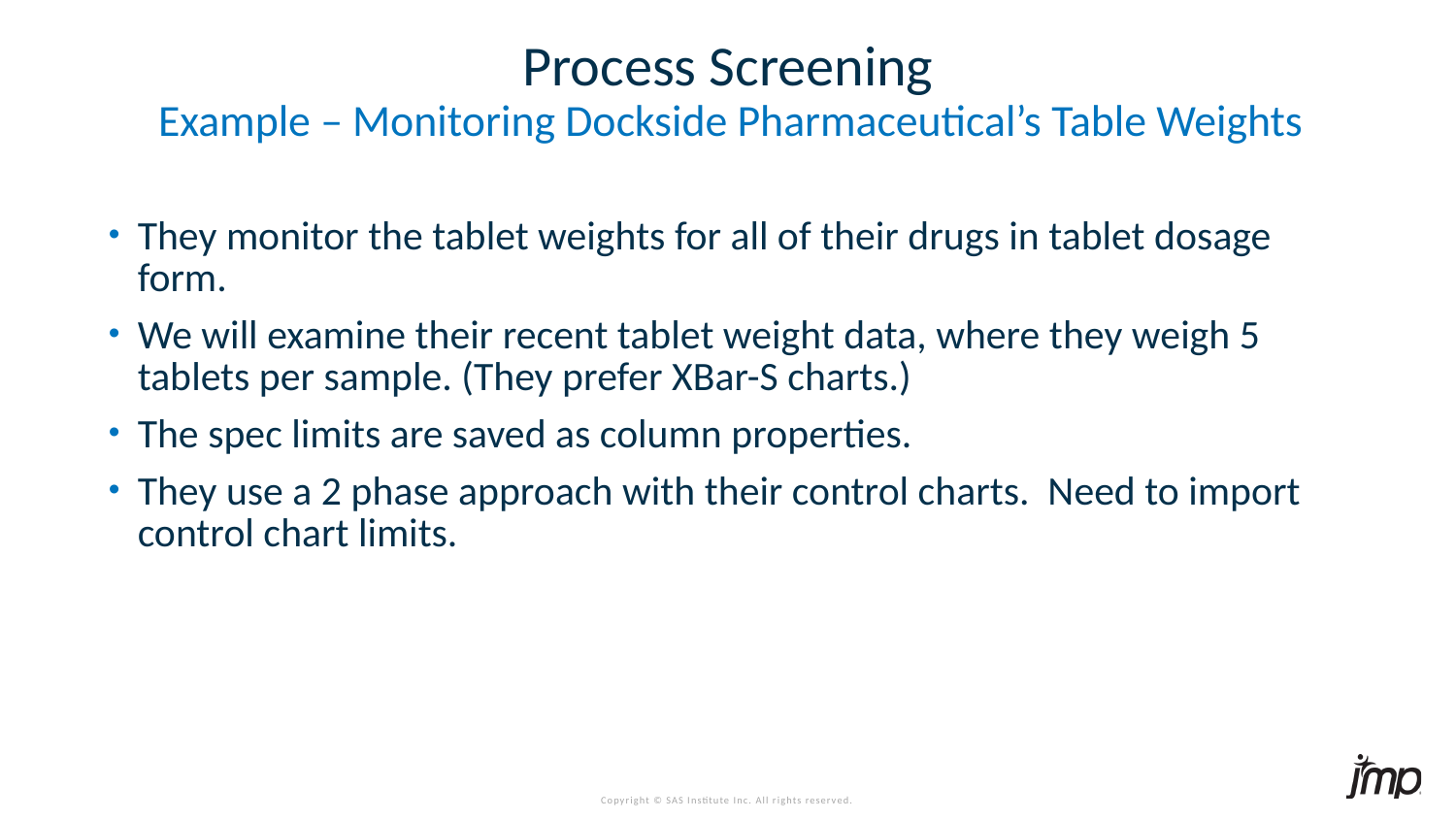

# Process Screening
Example – Monitoring Dockside Pharmaceutical’s Table Weights
They monitor the tablet weights for all of their drugs in tablet dosage form.
We will examine their recent tablet weight data, where they weigh 5 tablets per sample. (They prefer XBar-S charts.)
The spec limits are saved as column properties.
They use a 2 phase approach with their control charts.  Need to import control chart limits.